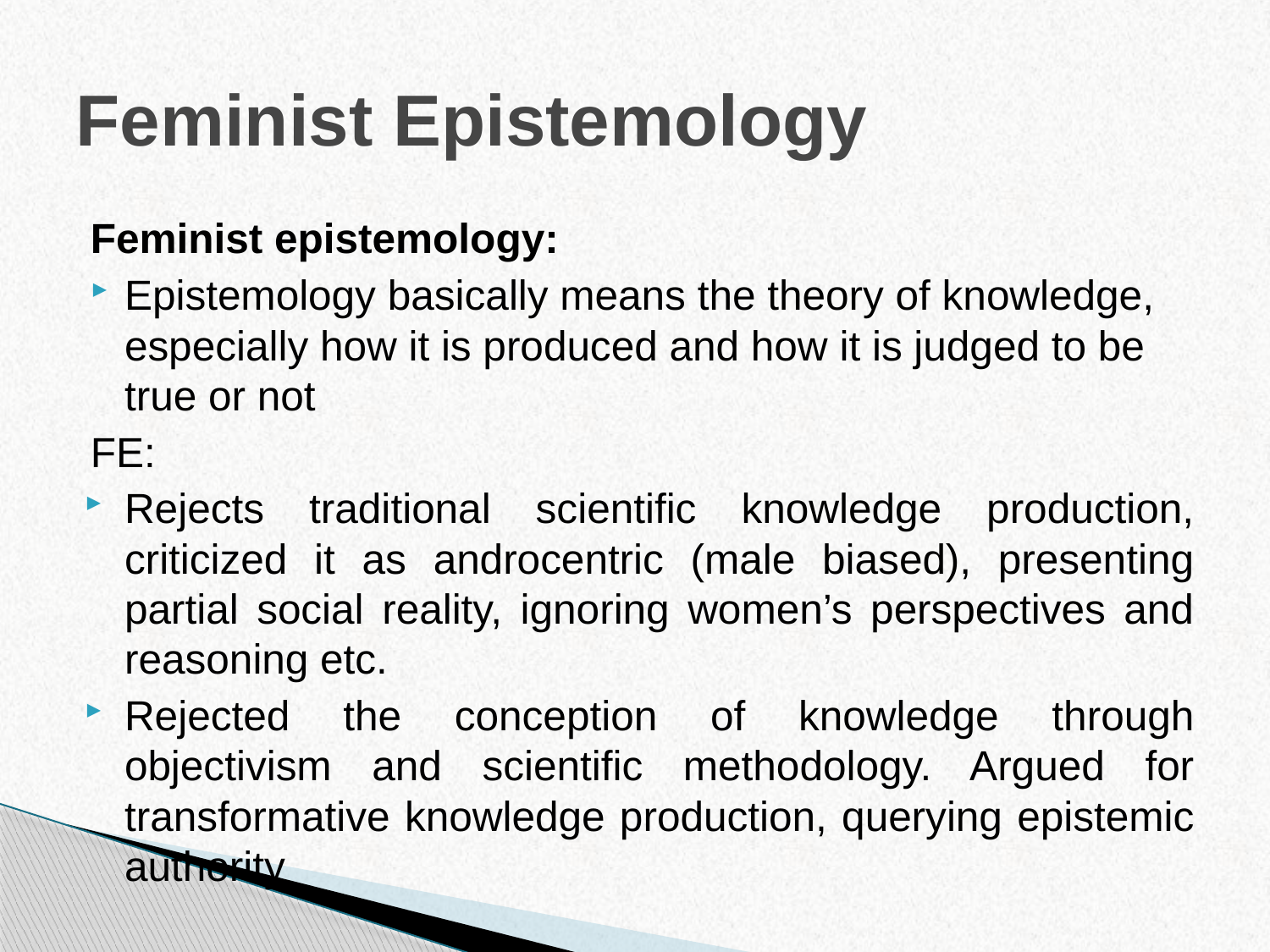

# Feminist Epistemology
Feminist epistemology:
Epistemology basically means the theory of knowledge, especially how it is produced and how it is judged to be true or not
FE:
Rejects traditional scientific knowledge production, criticized it as androcentric (male biased), presenting partial social reality, ignoring women’s perspectives and reasoning etc.
Rejected the conception of knowledge through objectivism and scientific methodology. Argued for transformative knowledge production, querying epistemic authority